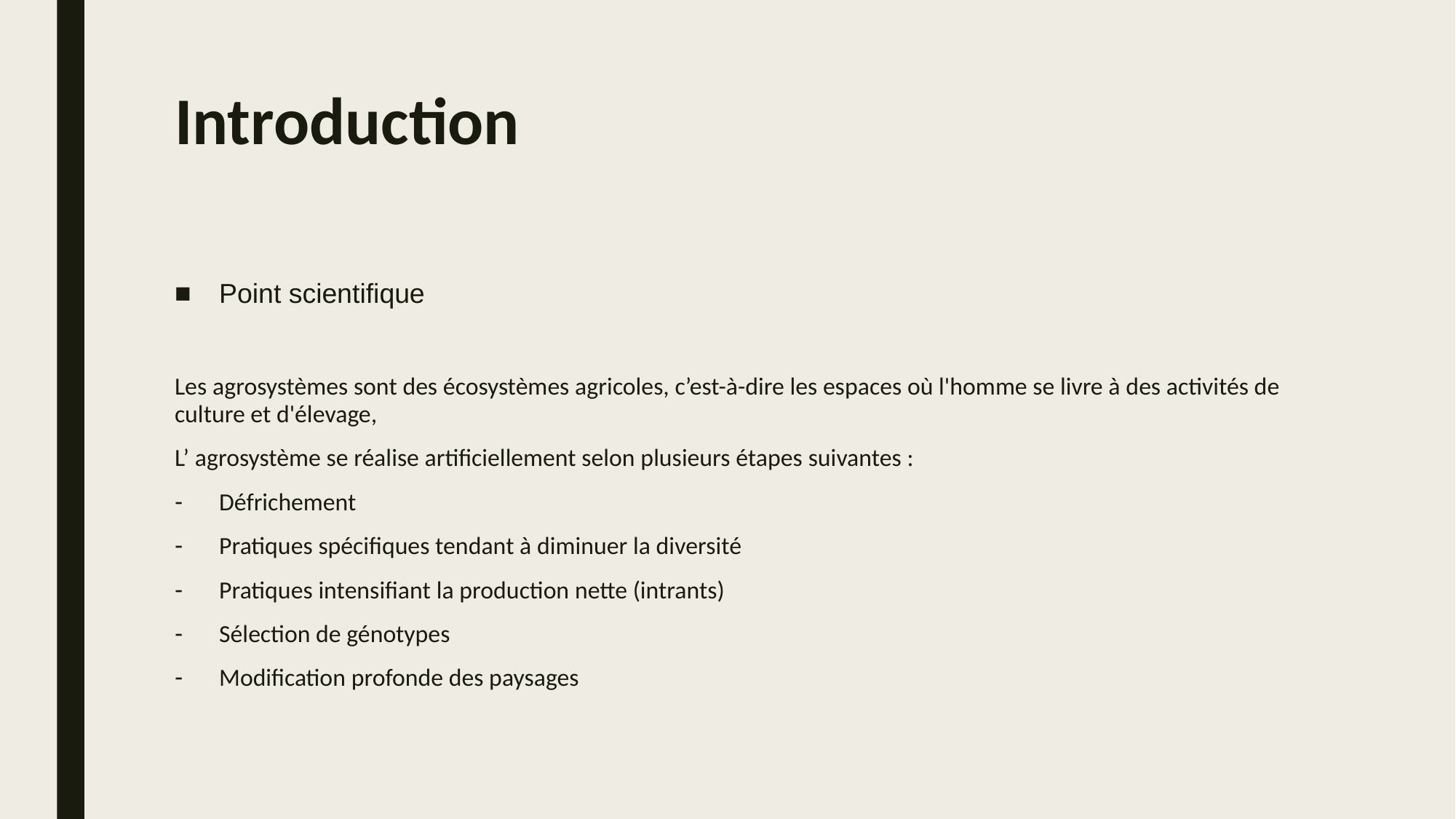

# Introduction
Point scientifique

Les agrosystèmes sont des écosystèmes agricoles, c’est-à-dire les espaces où l'homme se livre à des activités de culture et d'élevage,
L’ agrosystème se réalise artificiellement selon plusieurs étapes suivantes :
Défrichement
Pratiques spécifiques tendant à diminuer la diversité
Pratiques intensifiant la production nette (intrants)
Sélection de génotypes
Modification profonde des paysages